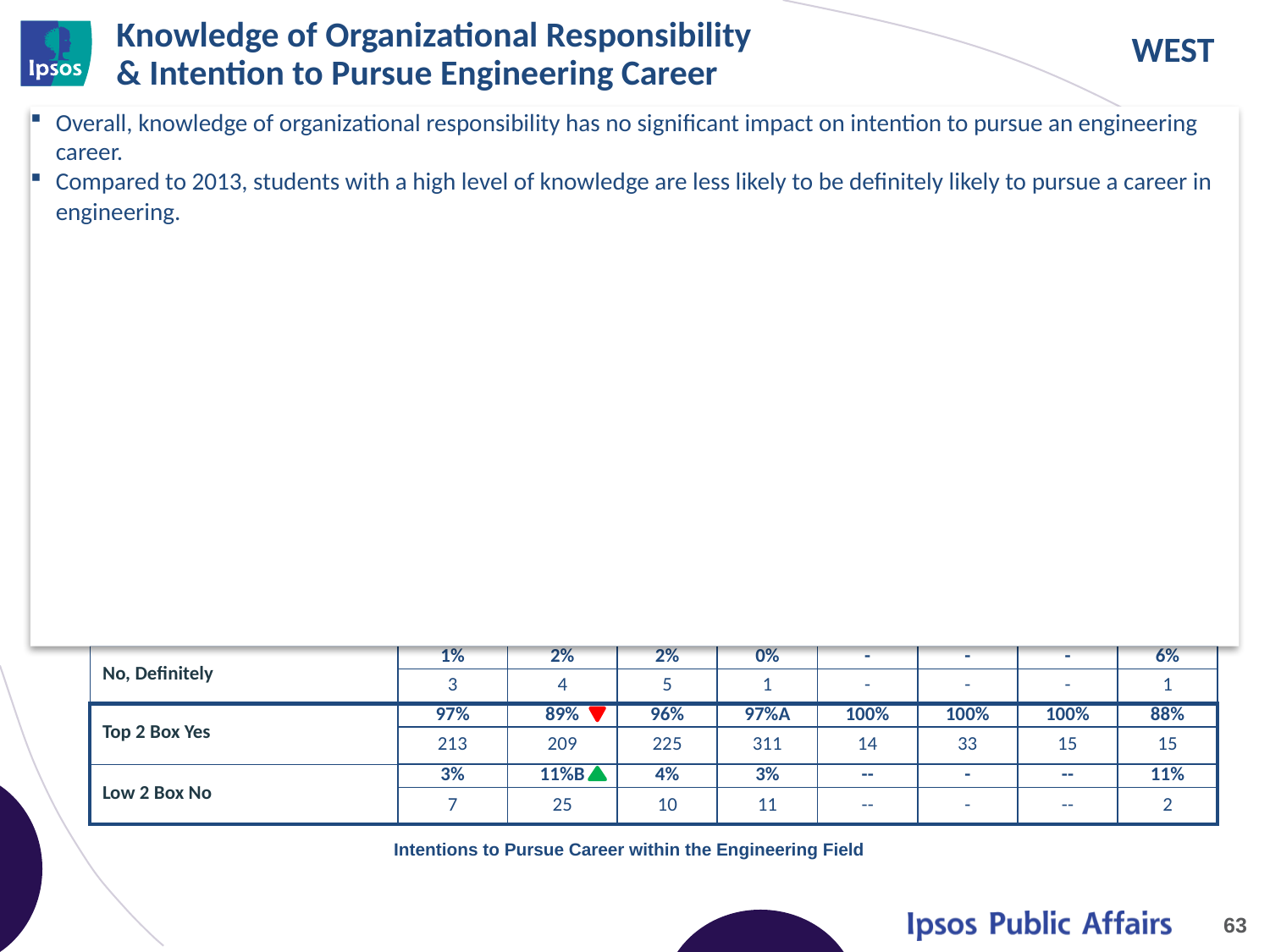

# Knowledge of Organizational Responsibility & Intention to Pursue Engineering Career
Overall, knowledge of organizational responsibility has no significant impact on intention to pursue an engineering career.
Compared to 2013, students with a high level of knowledge are less likely to be definitely likely to pursue a career in engineering.
|  | HIGH KNOWLEDGE |  | MODERATE KNOWLEDGE |  | LOW KNOWLEDGE |  | NO KNOWLEDGE |  |
| --- | --- | --- | --- | --- | --- | --- | --- | --- |
|  | A |  | B |  | C |  | D |  |
|  | 2013 | 2014 | 2013 | 2014 | 2013 | 2014 | 2013 | 2014 |
| Base | n=220 | n=234 | n=235 | n=322 | n=14 | n=33 | n=15 | n=17 |
| Yes, Definitely | 81%BCD | 68% | 73% | 74% | 50% | 58% | 40% | 59% |
|  | 178 | 158 | 171 | 237 | 7 | 19 | 6 | 10 |
| Yes, Probably | 16% | 22% | 23% | 23% | 50%AB | 42%AB | 60%AB | 29% |
|  | 35 | 51 | 54 | 74 | 7 | 14 | 9 | 5 |
| No, Probably | 2% | 9%B | 2% | 3% | - | - | - | 6% |
|  | 4 | 21 | 5 | 10 | - | - | - | 1 |
| No, Definitely | 1% | 2% | 2% | 0% | - | - | - | 6% |
|  | 3 | 4 | 5 | 1 | - | - | - | 1 |
| Top 2 Box Yes | 97% | 89% | 96% | 97%A | 100% | 100% | 100% | 88% |
|  | 213 | 209 | 225 | 311 | 14 | 33 | 15 | 15 |
| Low 2 Box No | 3% | 11%B | 4% | 3% | -- | - | -- | 11% |
|  | 7 | 25 | 10 | 11 | -- | - | -- | 2 |
Knowledge Levels Defined
High: All Correct in Q9 (4)
Moderate: 2 or 3 Correct in Q9
Low: 1 Correct in Q9
None: All Incorrect (0) in Q9

Intentions to Pursue Career within the Engineering Field
63